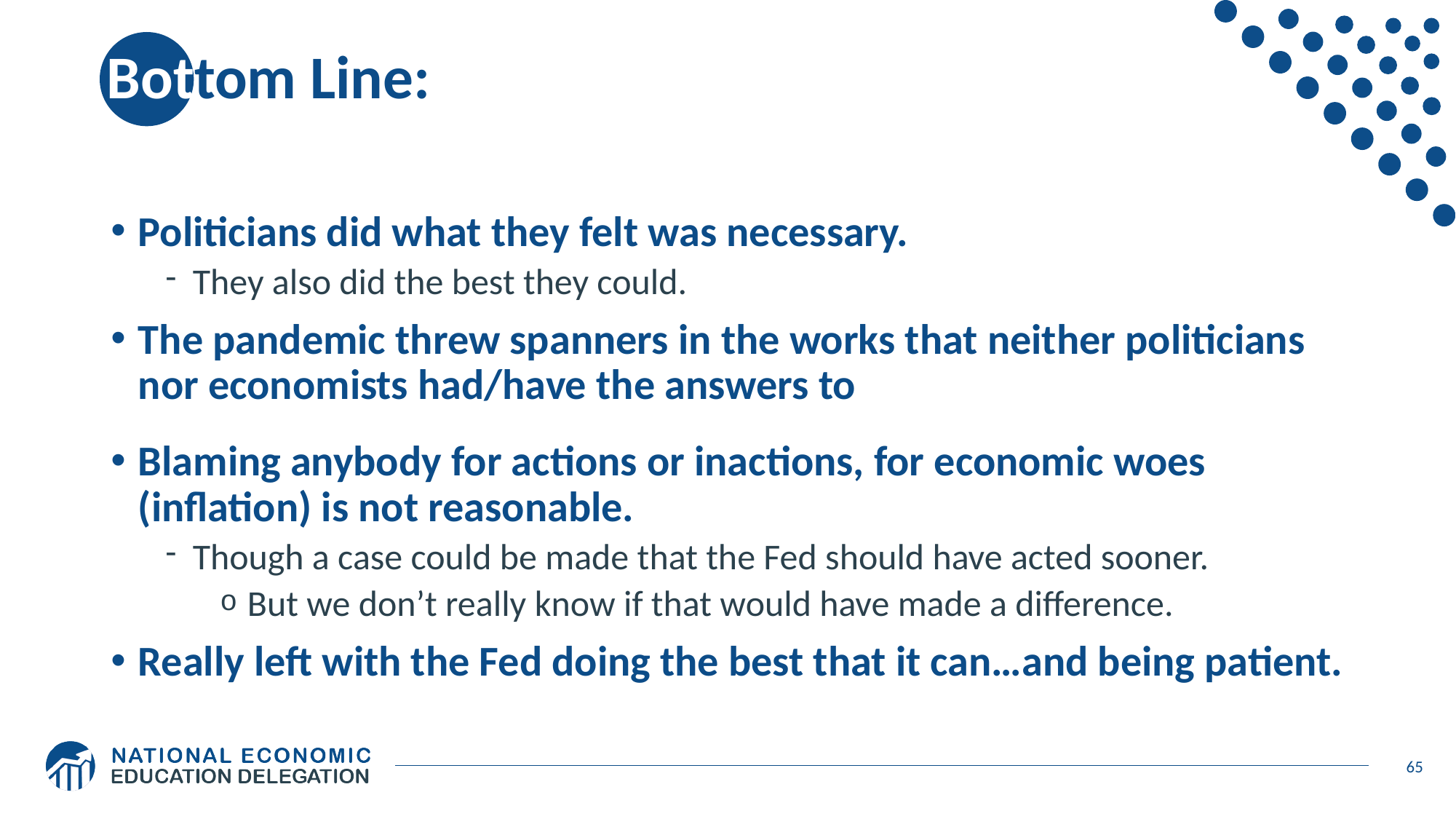

# Bottom Line:
Politicians did what they felt was necessary.
They also did the best they could.
The pandemic threw spanners in the works that neither politicians nor economists had/have the answers to
Blaming anybody for actions or inactions, for economic woes (inflation) is not reasonable.
Though a case could be made that the Fed should have acted sooner.
But we don’t really know if that would have made a difference.
Really left with the Fed doing the best that it can…and being patient.
65